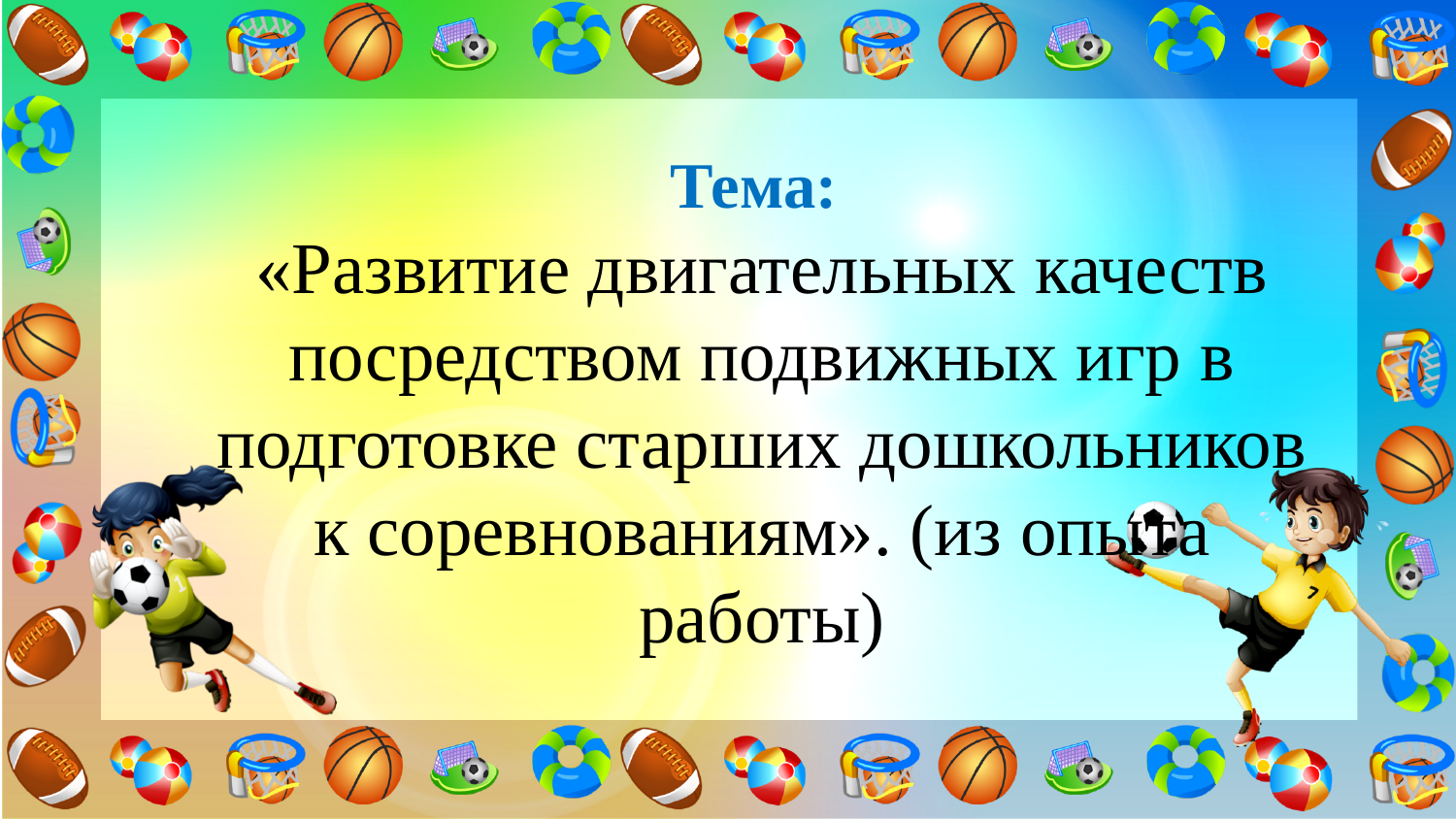

Тема:
«Развитие двигательных качеств посредством подвижных игр в подготовке старших дошкольников к соревнованиям». (из опыта работы)